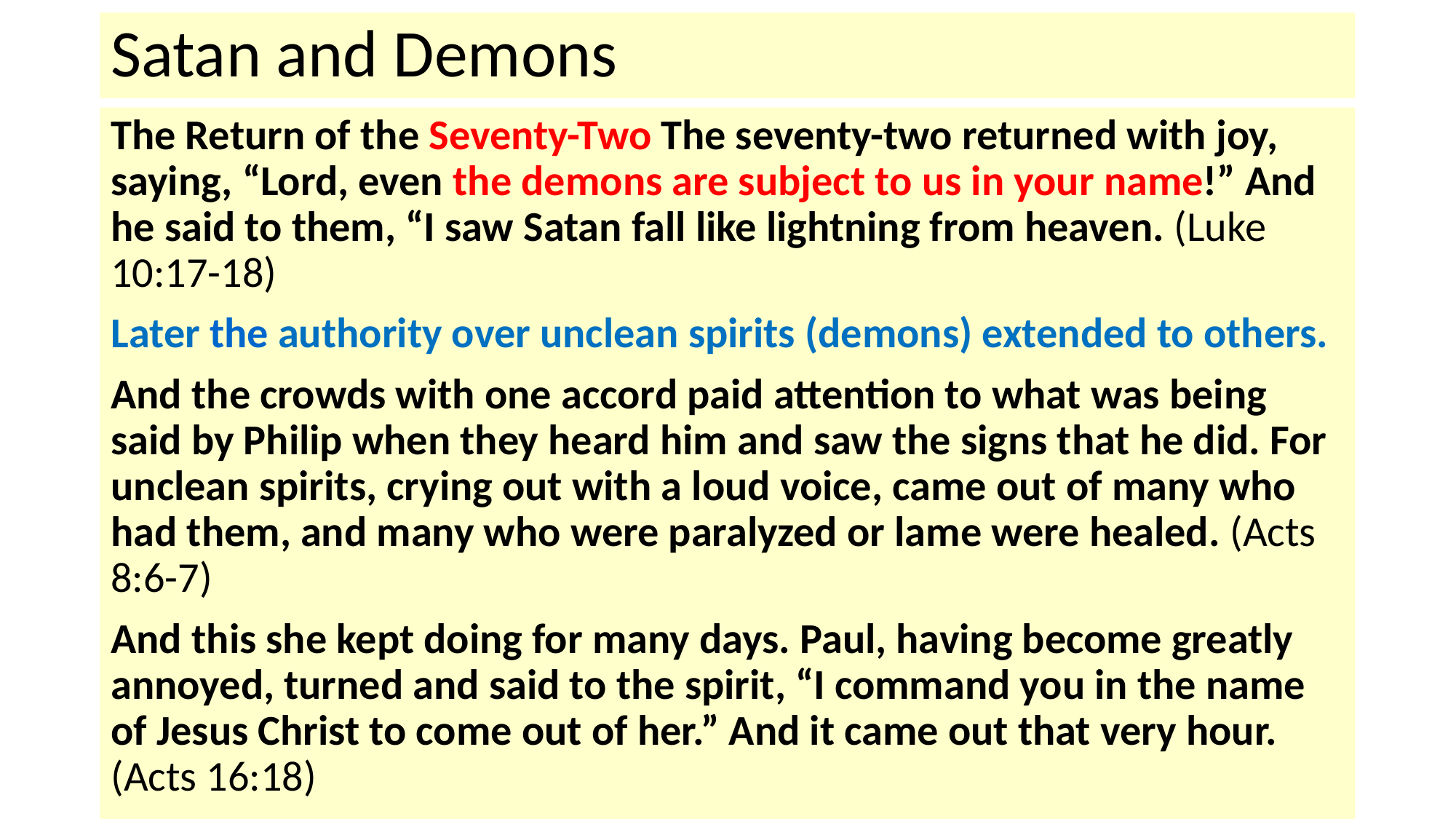

# Satan and Demons
The Return of the Seventy-Two The seventy-two returned with joy, saying, “Lord, even the demons are subject to us in your name!” And he said to them, “I saw Satan fall like lightning from heaven. (Luke 10:17-18)
Later the authority over unclean spirits (demons) extended to others.
And the crowds with one accord paid attention to what was being said by Philip when they heard him and saw the signs that he did. For unclean spirits, crying out with a loud voice, came out of many who had them, and many who were paralyzed or lame were healed. (Acts 8:6-7)
And this she kept doing for many days. Paul, having become greatly annoyed, turned and said to the spirit, “I command you in the name of Jesus Christ to come out of her.” And it came out that very hour. (Acts 16:18)